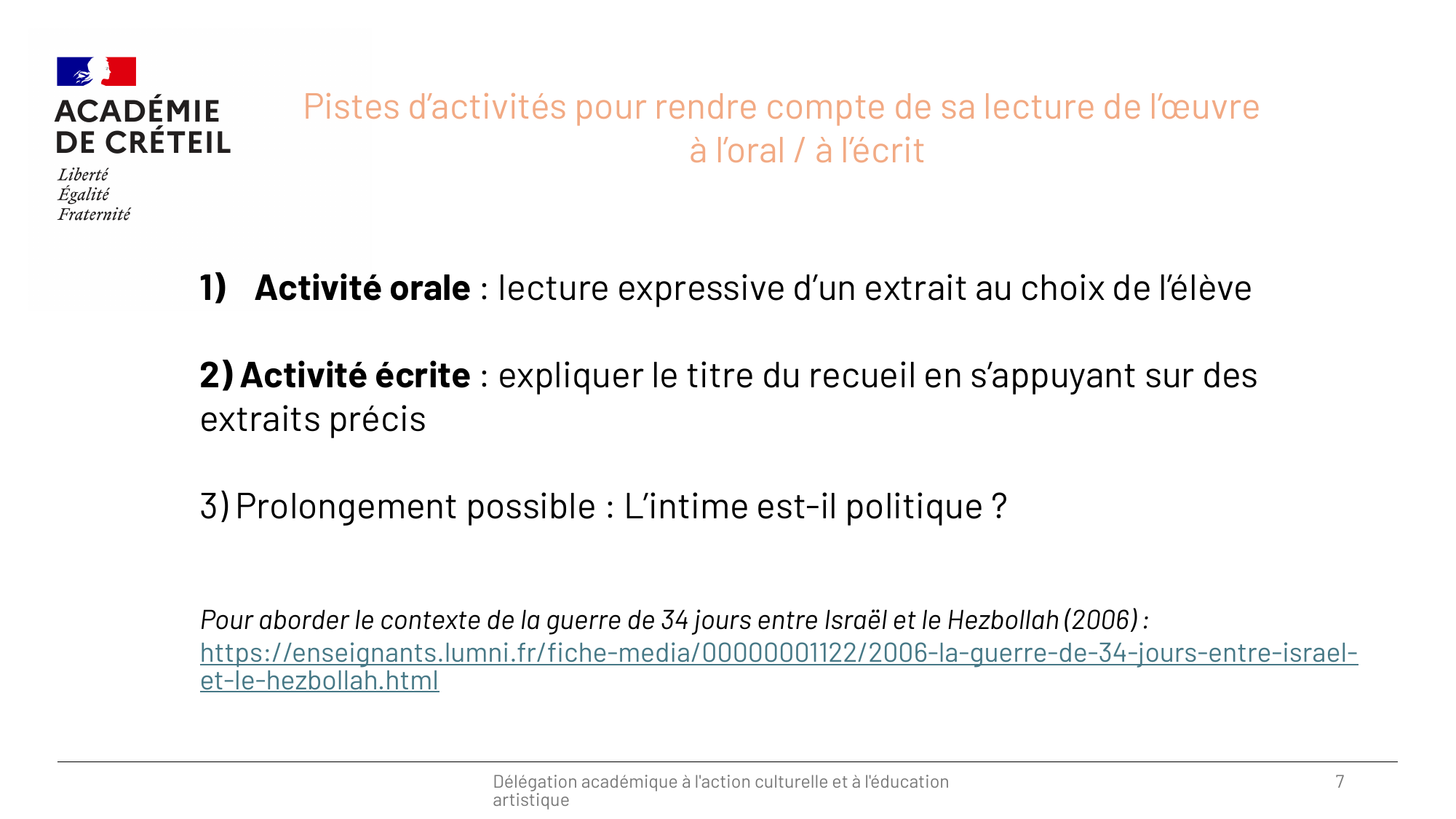

#
Pistes d’activités pour rendre compte de sa lecture de l’œuvre
 à l’oral / à l’écrit

Activité orale : lecture expressive d’un extrait au choix de l’élève

2) Activité écrite : expliquer le titre du recueil en s’appuyant sur des extraits précis

3) Prolongement possible : L’intime est-il politique ?

Pour aborder le contexte de la guerre de 34 jours entre Israël et le Hezbollah (2006) :
https://enseignants.lumni.fr/fiche-media/00000001122/2006-la-guerre-de-34-jours-entre-israel-et-le-hezbollah.html

Délégation académique à l'action culturelle et à l'éducation artistique
7